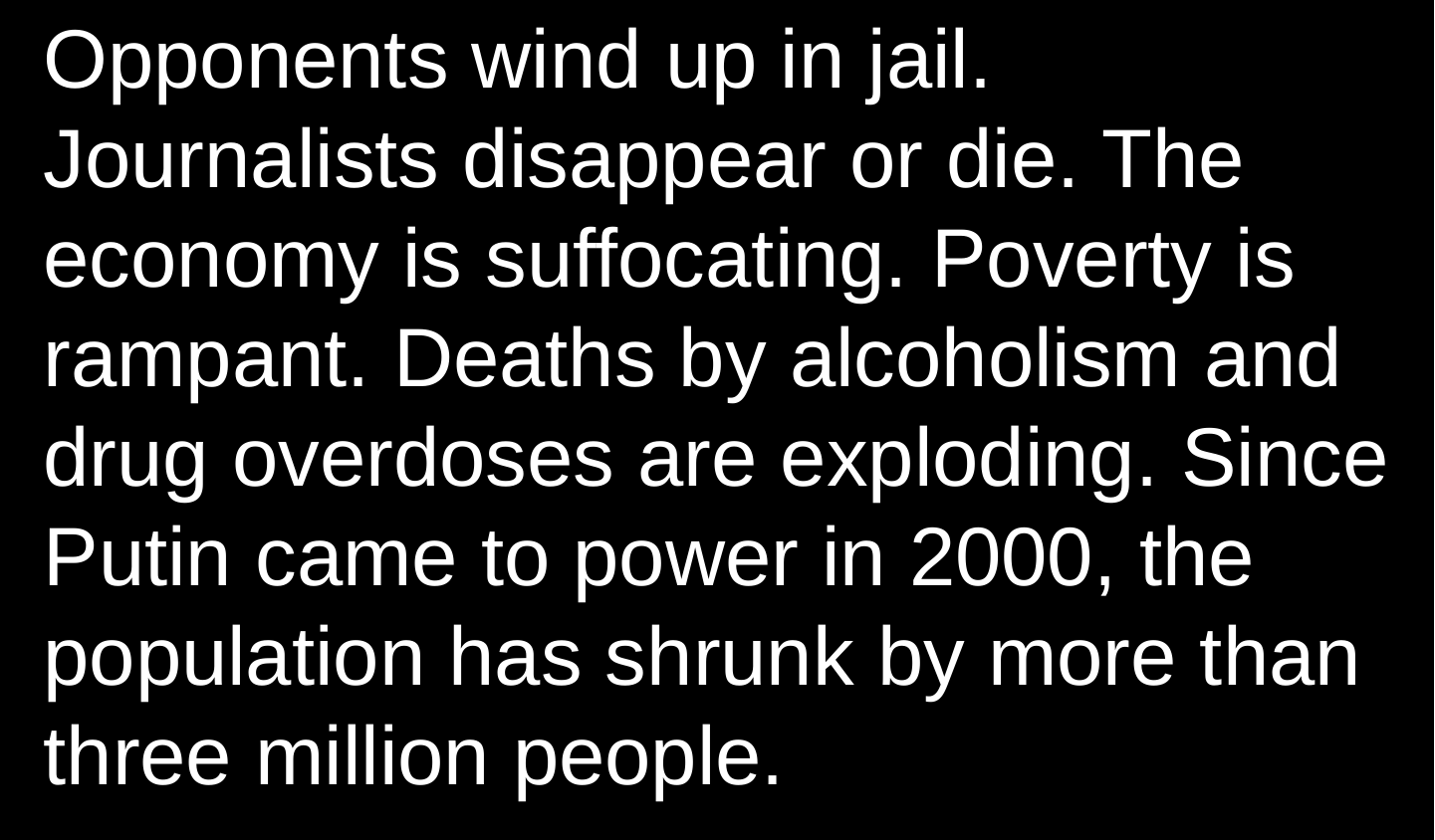

Opponents wind up in jail. Journalists disappear or die. The economy is suffocating. Poverty is rampant. Deaths by alcoholism and drug overdoses are exploding. Since Putin came to power in 2000, the population has shrunk by more than three million people.